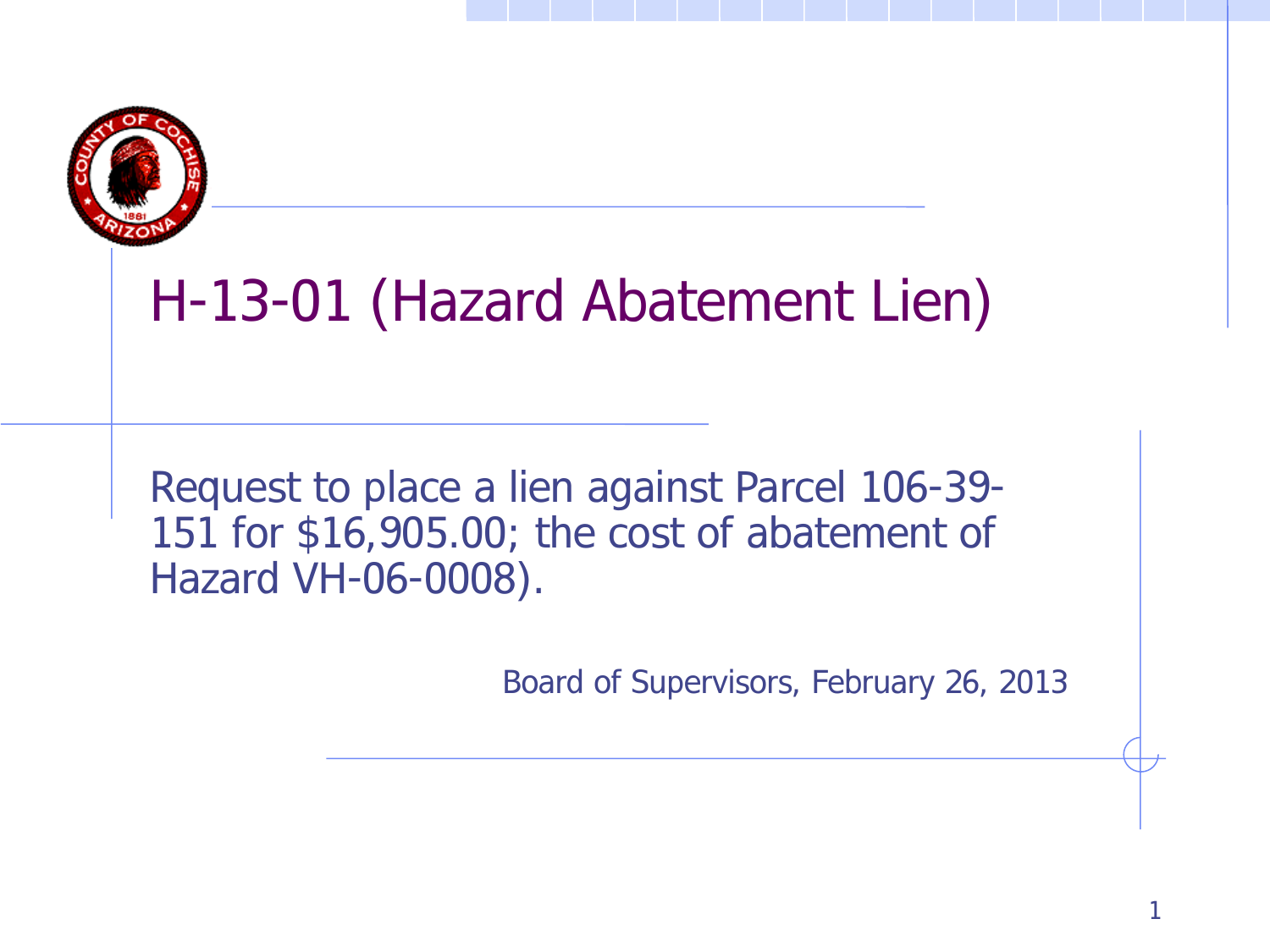

# H-13-01 (Hazard Abatement Lien)
Request to place a lien against Parcel 106-39-151 for $16,905.00; the cost of abatement of Hazard VH-06-0008).
Board of Supervisors, February 26, 2013
1